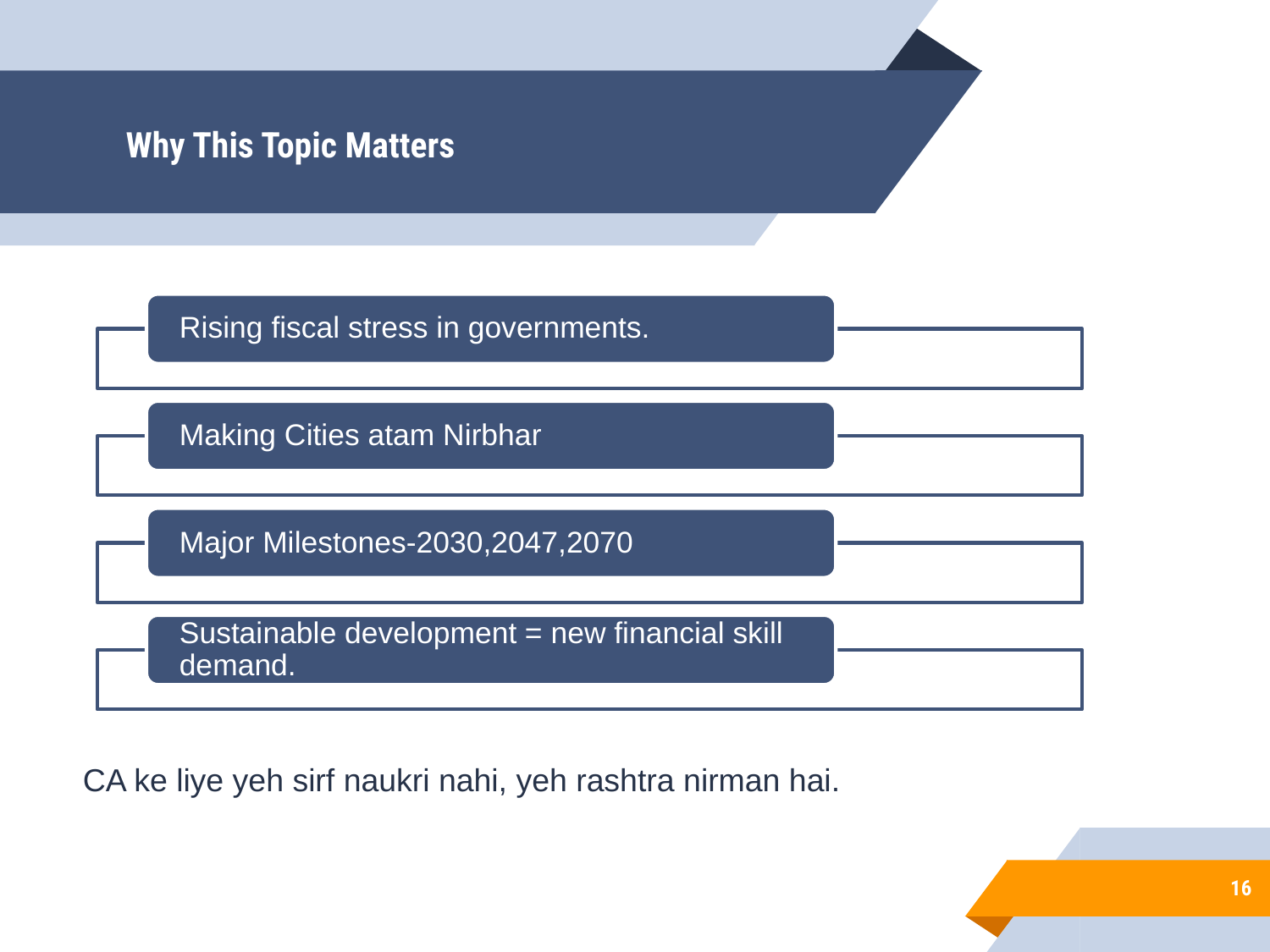

# Why This Topic Matters
Rising fiscal stress in governments.
Making Cities atam Nirbhar
Major Milestones-2030,2047,2070
Sustainable development = new financial skill demand.
CA ke liye yeh sirf naukri nahi, yeh rashtra nirman hai.
16